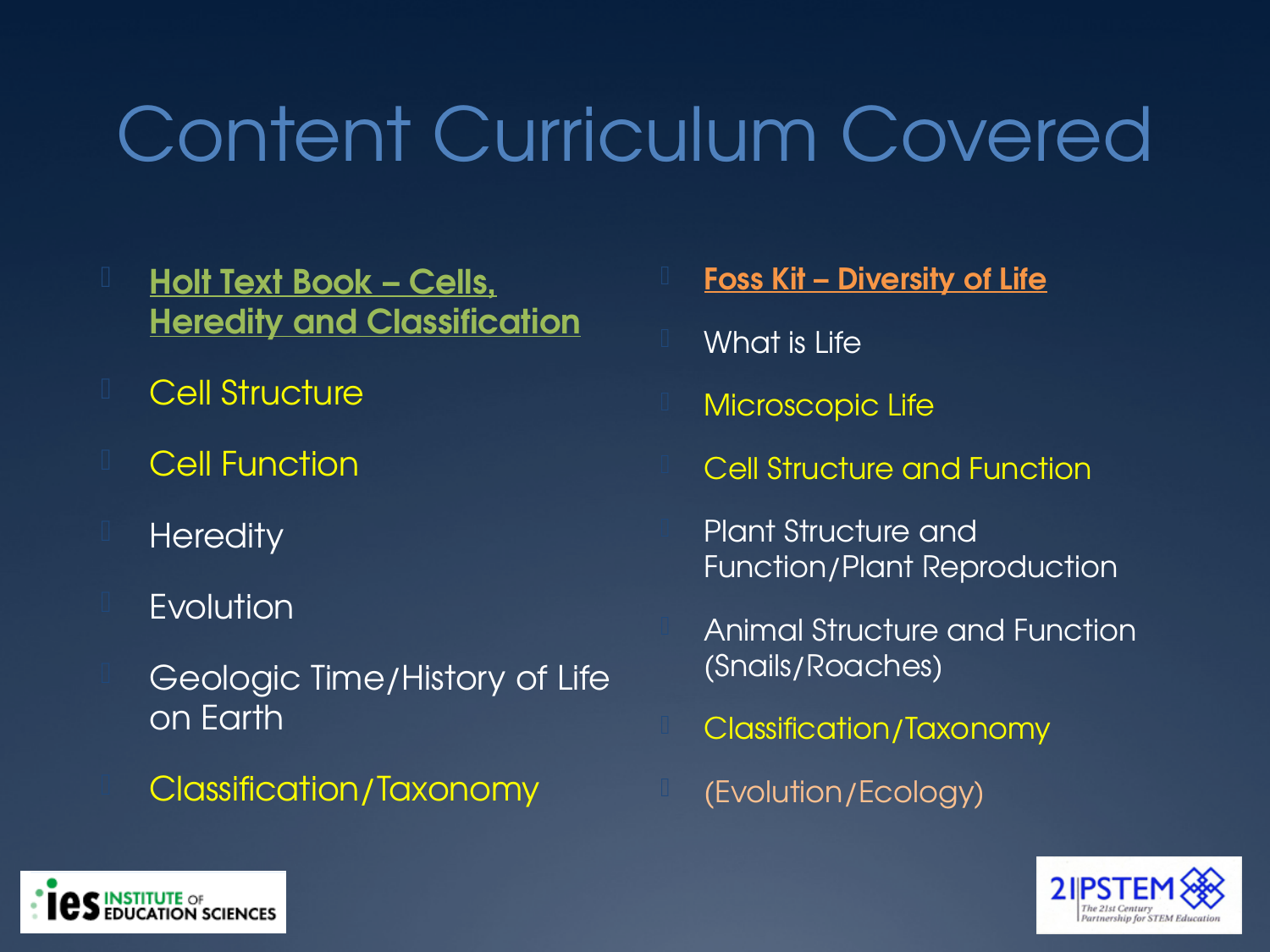

# Content Curriculum Covered
Holt Text Book – Cells, Heredity and Classification
Cell Structure
Cell Function
Heredity
Evolution
Geologic Time/History of Life on Earth
Classification/Taxonomy

Foss Kit – Diversity of Life
What is Life
Microscopic Life
Cell Structure and Function
Plant Structure and Function/Plant Reproduction
Animal Structure and Function (Snails/Roaches)
Classification/Taxonomy
(Evolution/Ecology)